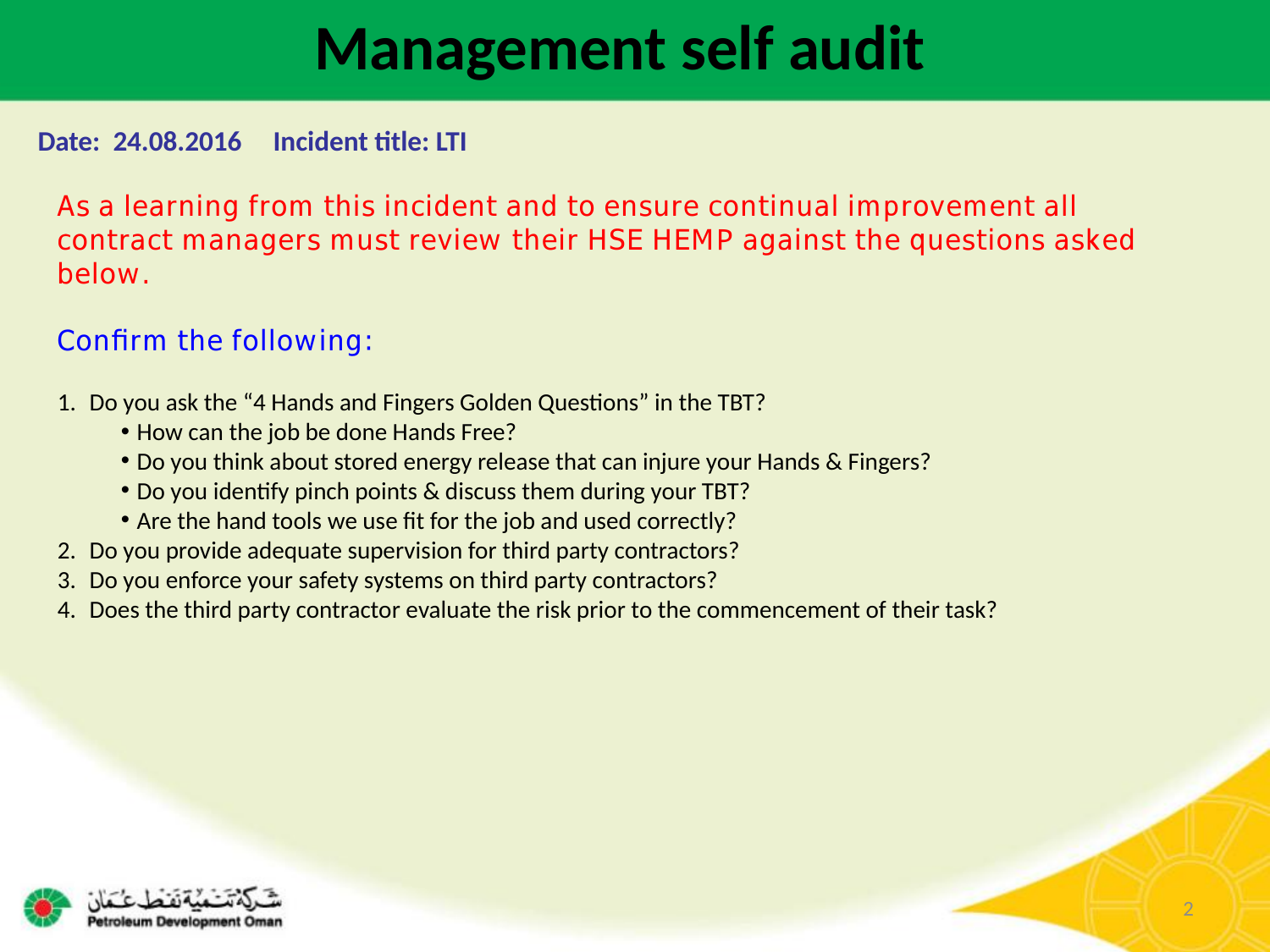

Management self audit

Date:  24.08.2016     Incident title: LTI

As a learning from this incident and to ensure continual improvement all contract managers must review their HSE HEMP against the questions asked below.

Confirm the following:

Do you ask the “4 Hands and Fingers Golden Questions” in the TBT?
How can the job be done Hands Free?
Do you think about stored energy release that can injure your Hands & Fingers?
Do you identify pinch points & discuss them during your TBT?
Are the hand tools we use fit for the job and used correctly?
Do you provide adequate supervision for third party contractors?
Do you enforce your safety systems on third party contractors?
Does the third party contractor evaluate the risk prior to the commencement of their task?

2